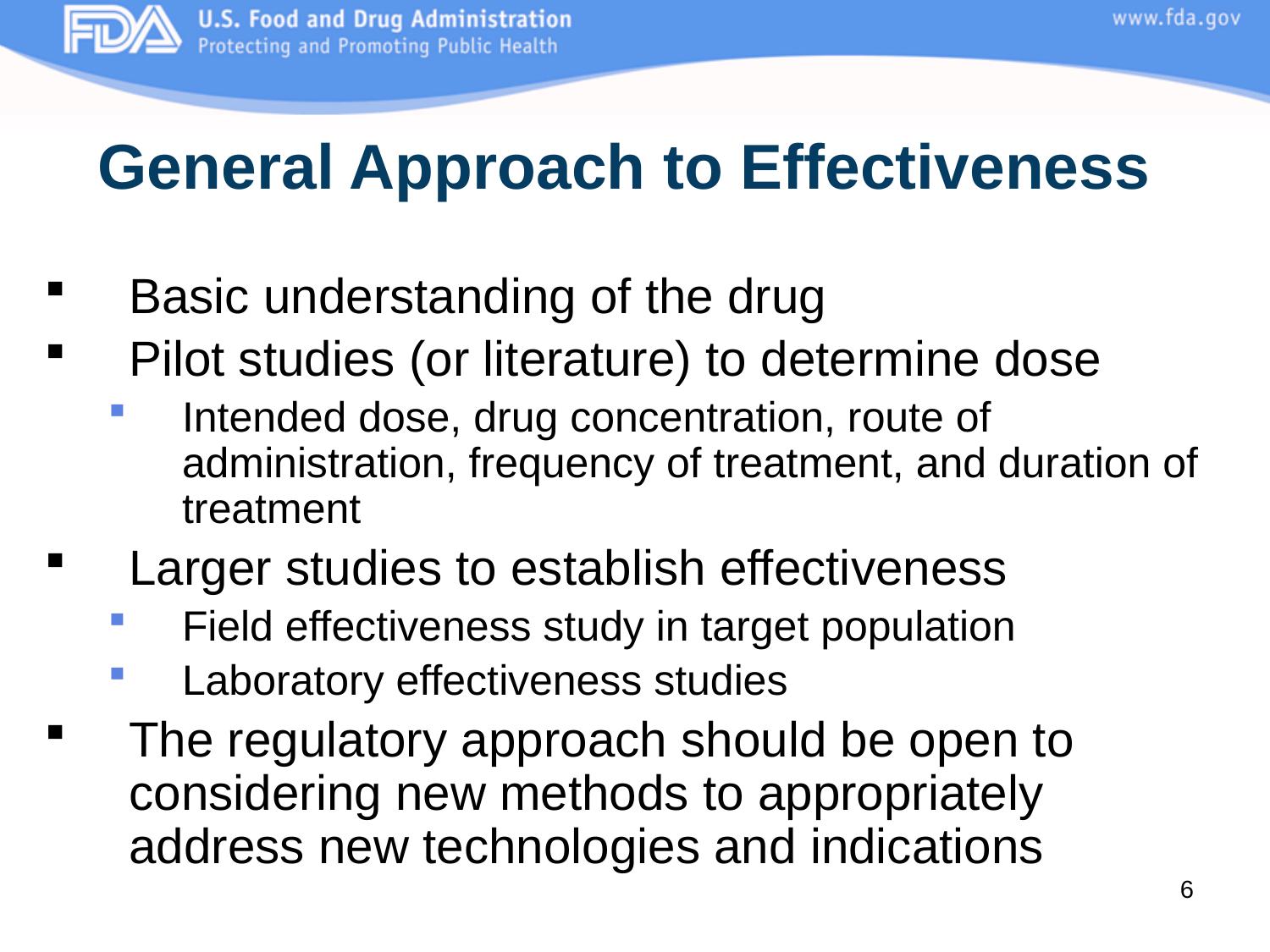

# General Approach to Effectiveness
Basic understanding of the drug
Pilot studies (or literature) to determine dose
Intended dose, drug concentration, route of administration, frequency of treatment, and duration of treatment
Larger studies to establish effectiveness
Field effectiveness study in target population
Laboratory effectiveness studies
The regulatory approach should be open to considering new methods to appropriately address new technologies and indications

6